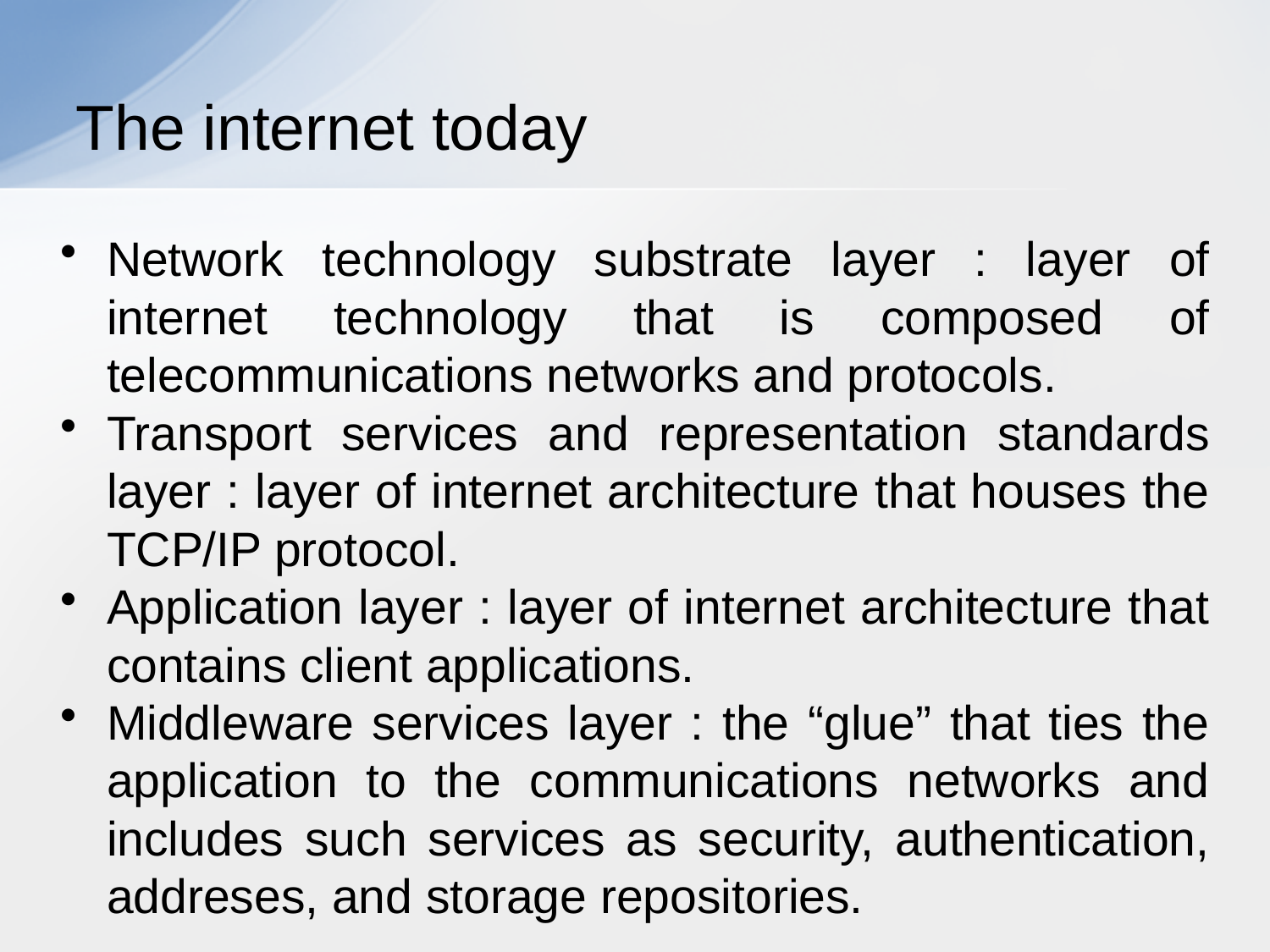

# The internet today
Network technology substrate layer : layer of internet technology that is composed of telecommunications networks and protocols.
Transport services and representation standards layer : layer of internet architecture that houses the TCP/IP protocol.
Application layer : layer of internet architecture that contains client applications.
Middleware services layer : the “glue” that ties the application to the communications networks and includes such services as security, authentication, addreses, and storage repositories.